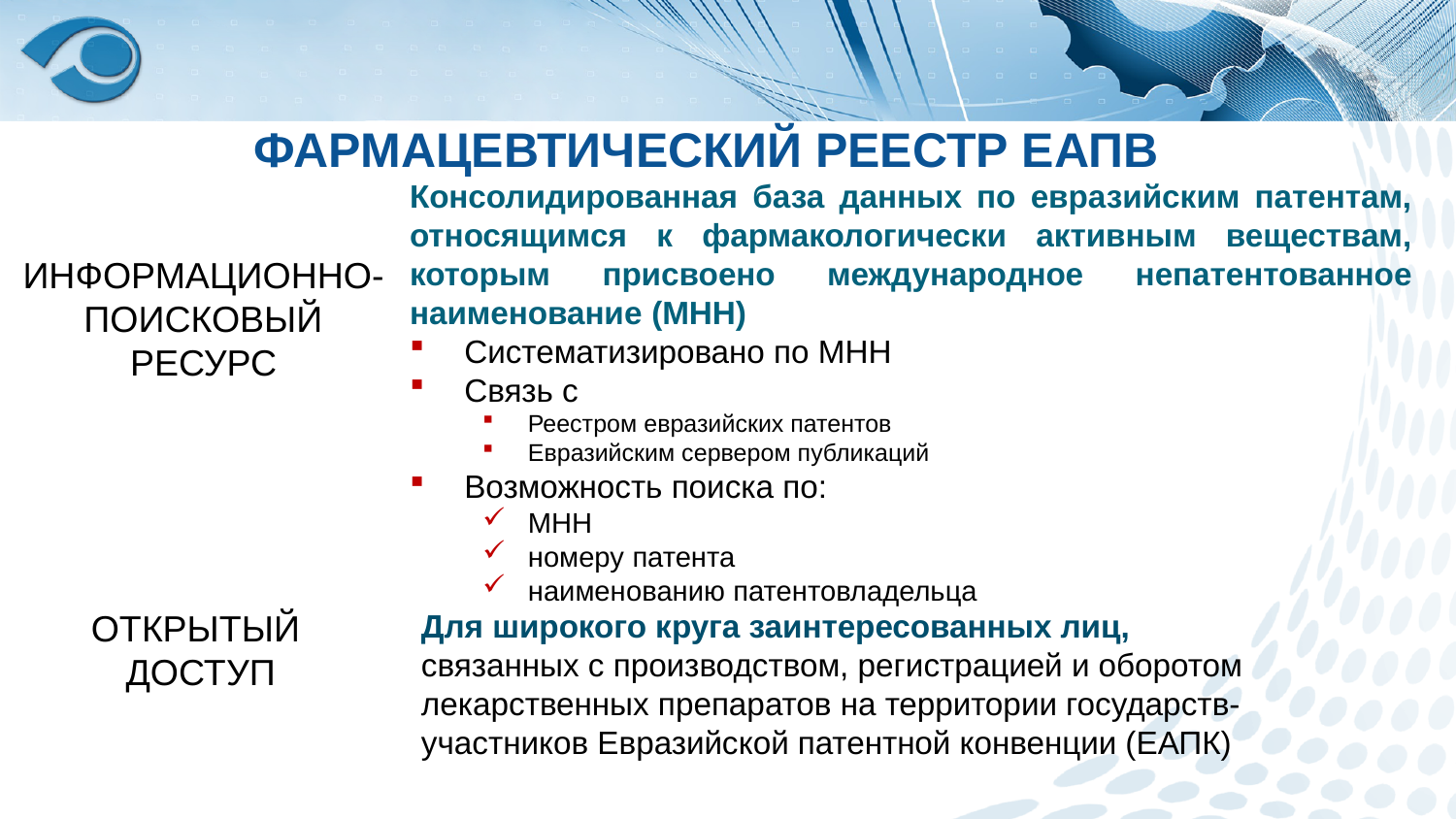

ФАРМАЦЕВТИЧЕСКИЙ РЕЕСТР ЕАПВ
Консолидированная база данных по евразийским патентам, относящимся к фармакологически активным веществам, которым присвоено международное непатентованное наименование (МНН)
Систематизировано по МНН
Связь с
Реестром евразийских патентов
Евразийским сервером публикаций
Возможность поиска по:
МНН
номеру патента
наименованию патентовладельца

ИНФОРМАЦИОННО-ПОИСКОВЫЙ РЕСУРС
ОТКРЫТЫЙ  ДОСТУП

Для широкого круга заинтересованных лиц,
связанных с производством, регистрацией и оборотом лекарственных препаратов на территории государств-участников Евразийской патентной конвенции (ЕАПК)